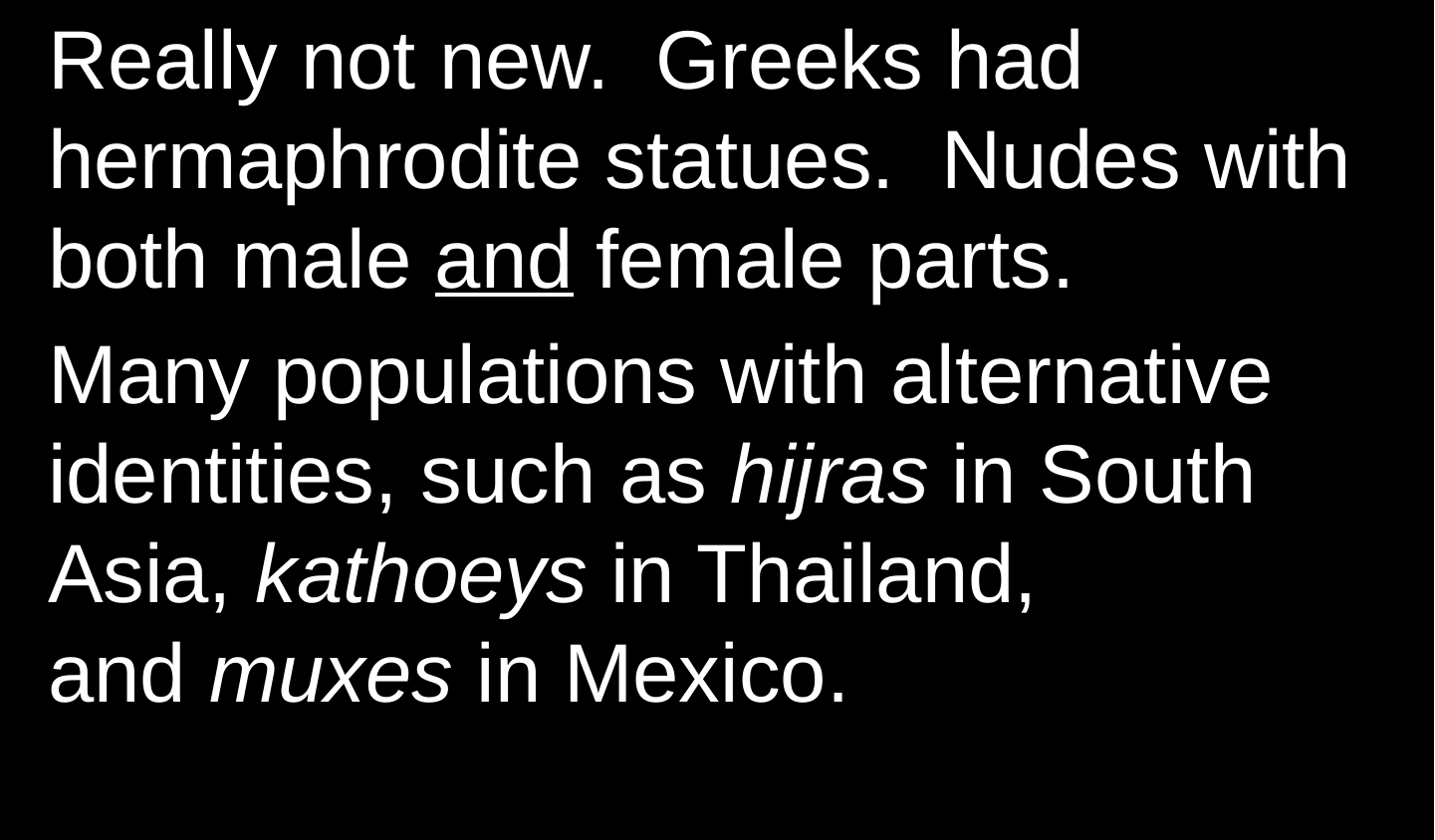

Really not new.  Greeks had hermaphrodite statues.  Nudes with both male and female parts.
Many populations with alternative identities, such as hijras in South Asia, kathoeys in Thailand, and muxes in Mexico.